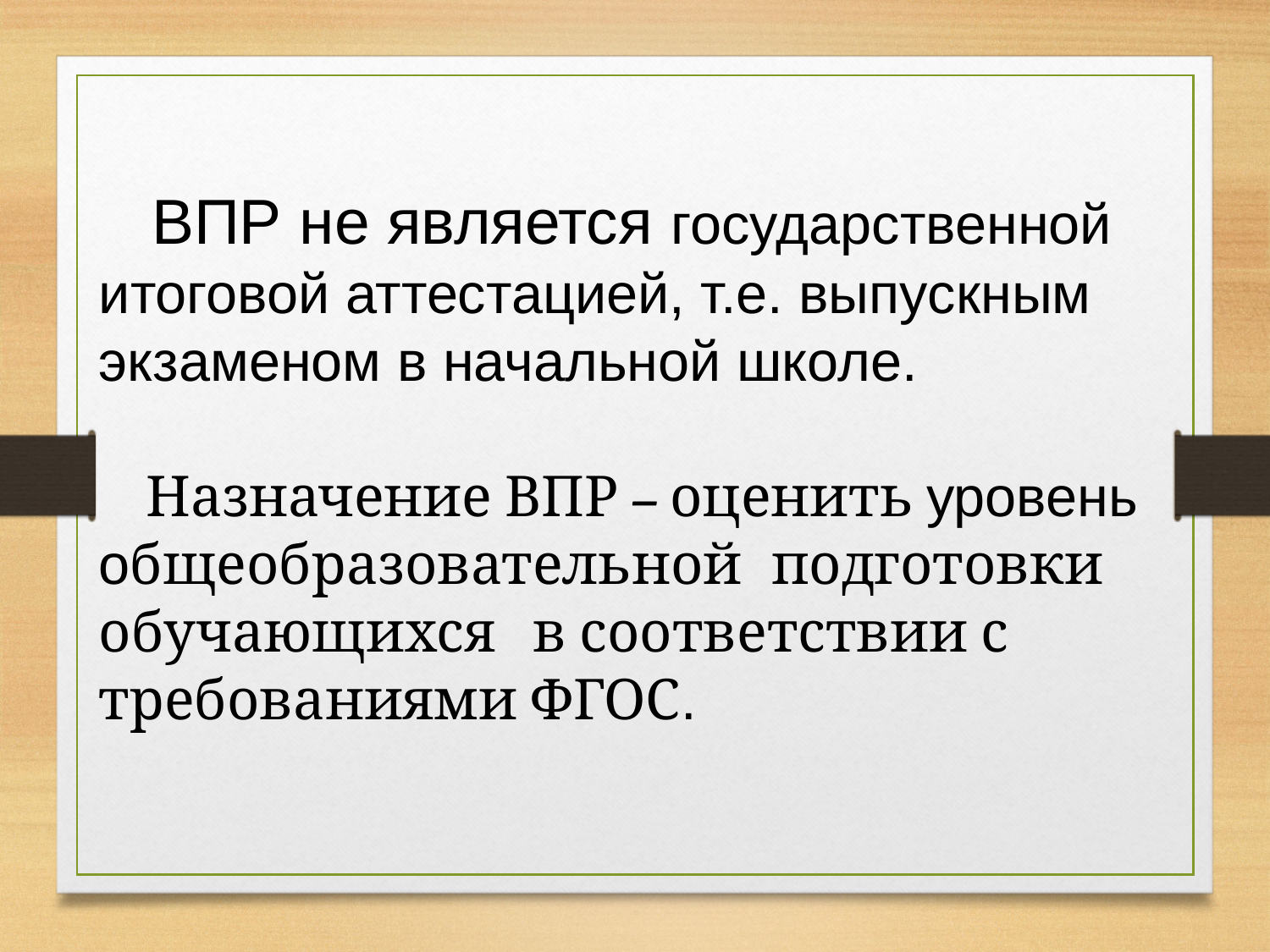

ВПР не является государственной итоговой аттестацией, т.е. выпускным экзаменом в начальной школе.

   Назначение ВПР – оценить уровень общеобразовательной  подготовки обучающихся   в соответствии с требованиями ФГОС.